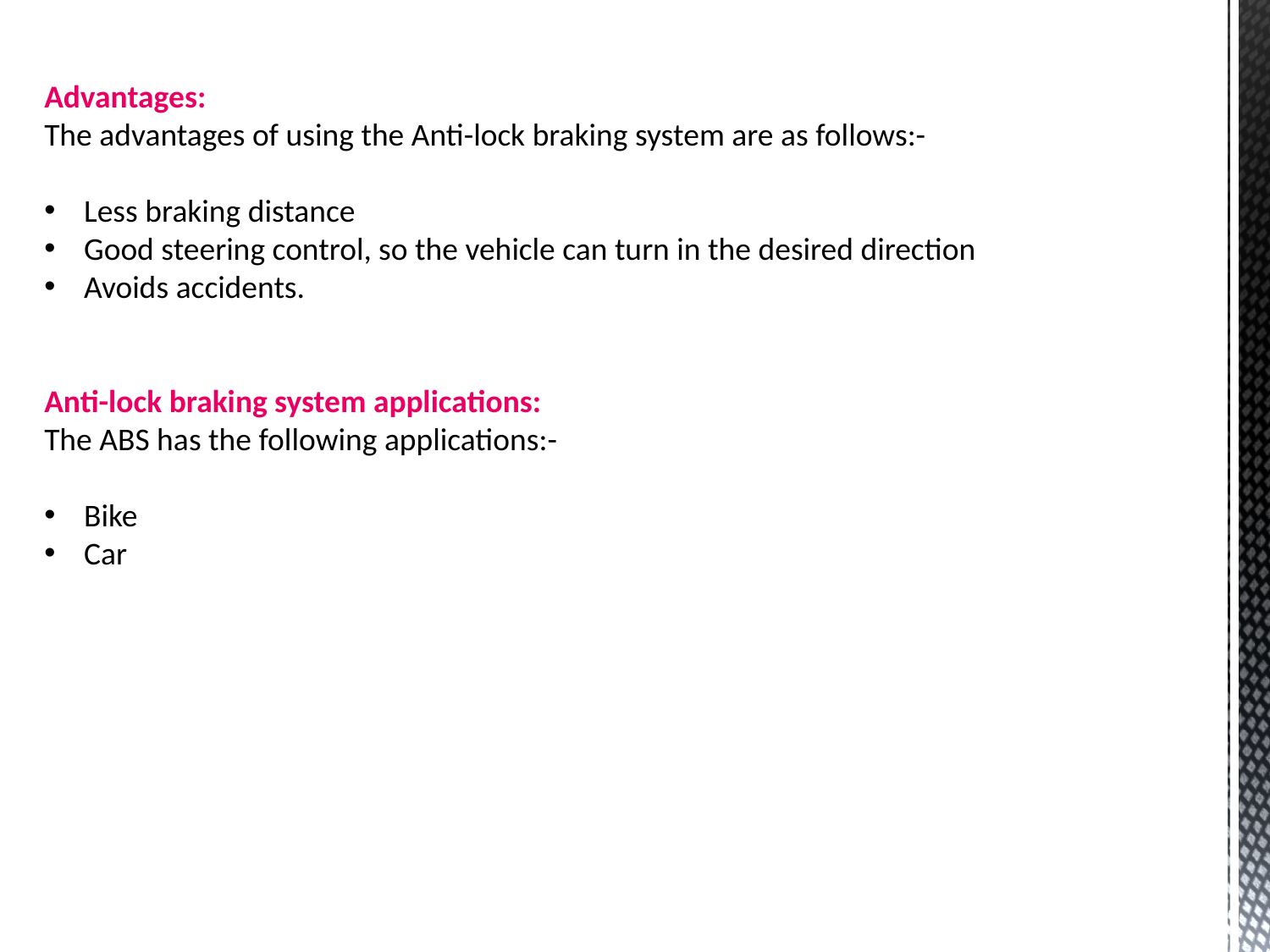

Advantages:
The advantages of using the Anti-lock braking system are as follows:-

Less braking distance
Good steering control, so the vehicle can turn in the desired direction
Avoids accidents.

Anti-lock braking system applications:
The ABS has the following applications:-

Bike
Car